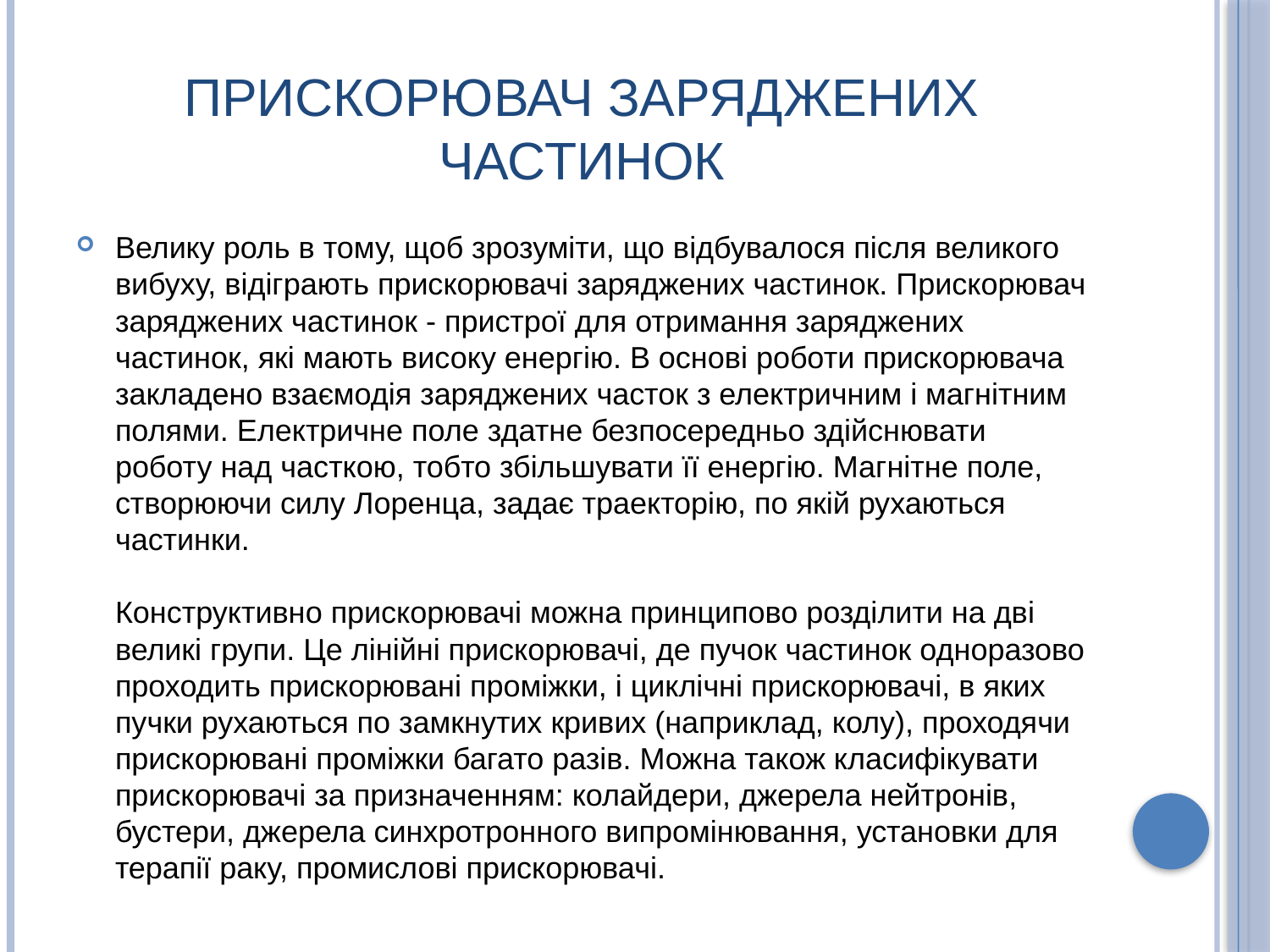

# Прискорювач заряджених частинок
Велику роль в тому, щоб зрозуміти, що відбувалося після великого вибуху, відіграють прискорювачі заряджених частинок. Прискорювач заряджених частинок - пристрої для отримання заряджених частинок, які мають високу енергію. В основі роботи прискорювача закладено взаємодія заряджених часток з електричним і магнітним полями. Електричне поле здатне безпосередньо здійснювати роботу над часткою, тобто збільшувати її енергію. Магнітне поле, створюючи силу Лоренца, задає траекторію, по якій рухаються частинки.
Конструктивно прискорювачі можна принципово розділити на дві великі групи. Це лінійні прискорювачі, де пучок частинок одноразово проходить прискорювані проміжки, і циклічні прискорювачі, в яких пучки рухаються по замкнутих кривих (наприклад, колу), проходячи прискорювані проміжки багато разів. Можна також класифікувати прискорювачі за призначенням: колайдери, джерела нейтронів, бустери, джерела синхротронного випромінювання, установки для терапії раку, промислові прискорювачі.